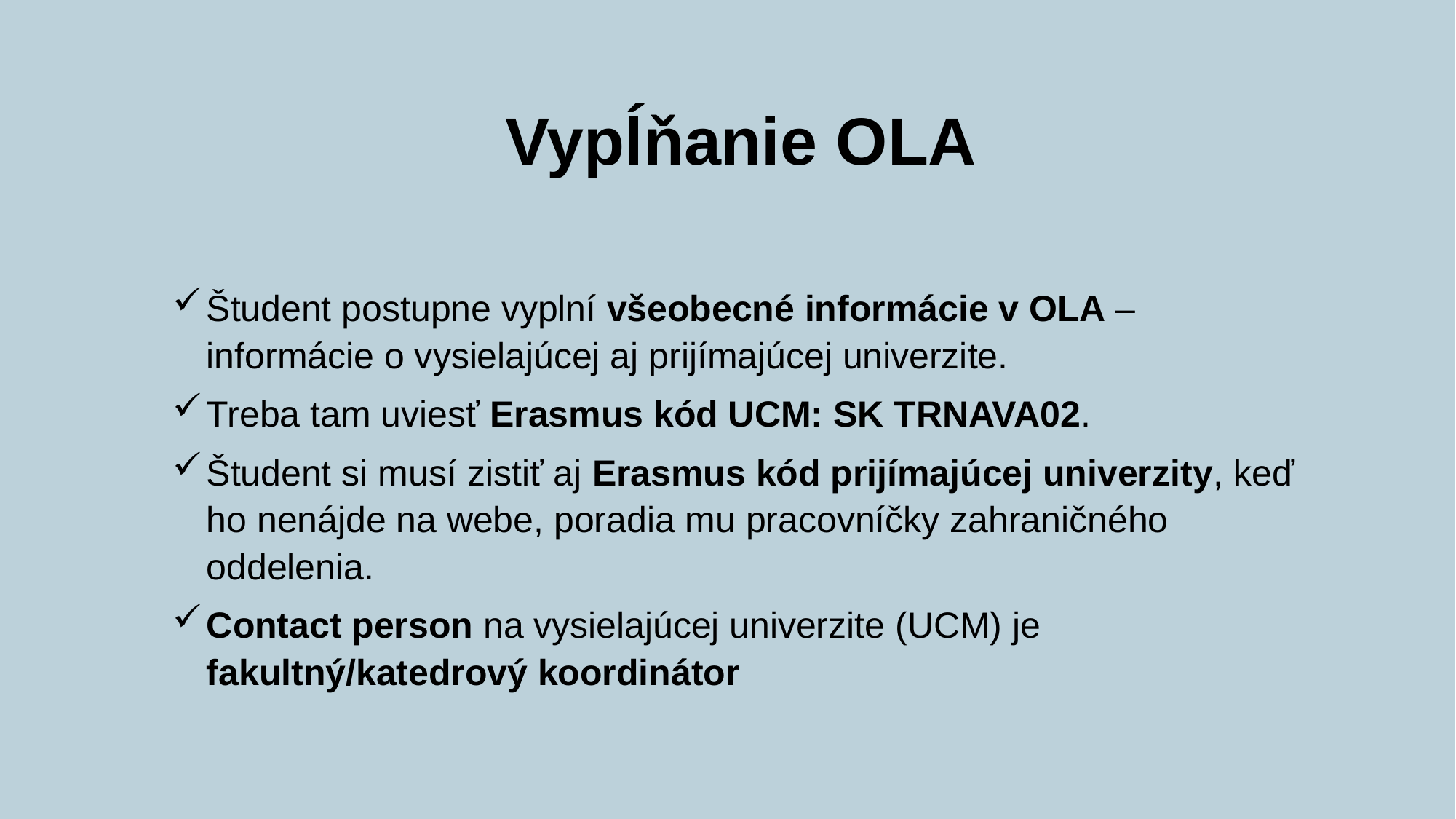

Vypĺňanie OLA

Študent postupne vyplní všeobecné informácie v OLA – informácie o vysielajúcej aj prijímajúcej univerzite.
Treba tam uviesť Erasmus kód UCM: SK TRNAVA02.
Študent si musí zistiť aj Erasmus kód prijímajúcej univerzity, keď ho nenájde na webe, poradia mu pracovníčky zahraničného oddelenia.
Contact person na vysielajúcej univerzite (UCM) je fakultný/katedrový koordinátor